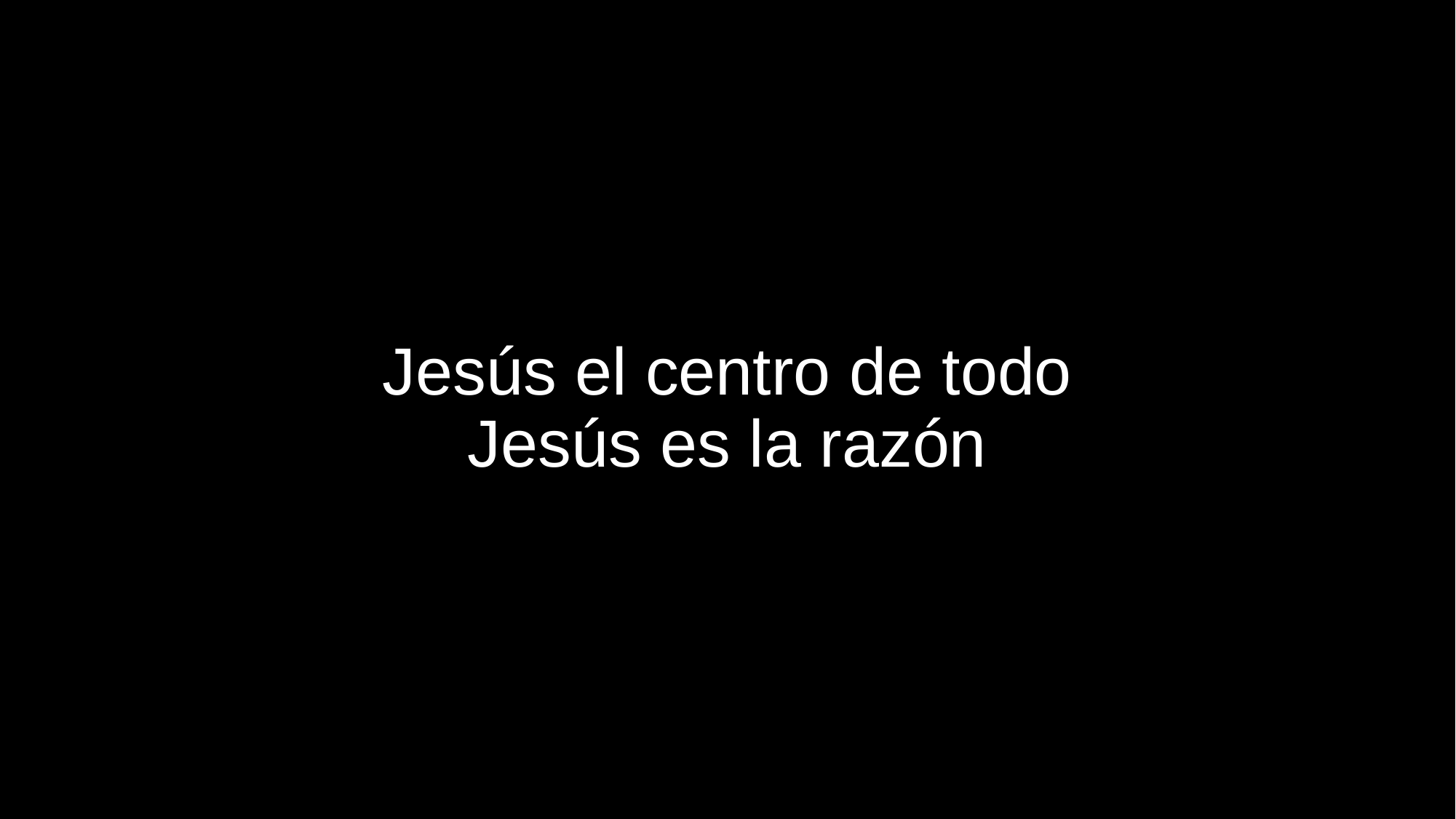

# Jesús el centro de todo Jesús es la razón